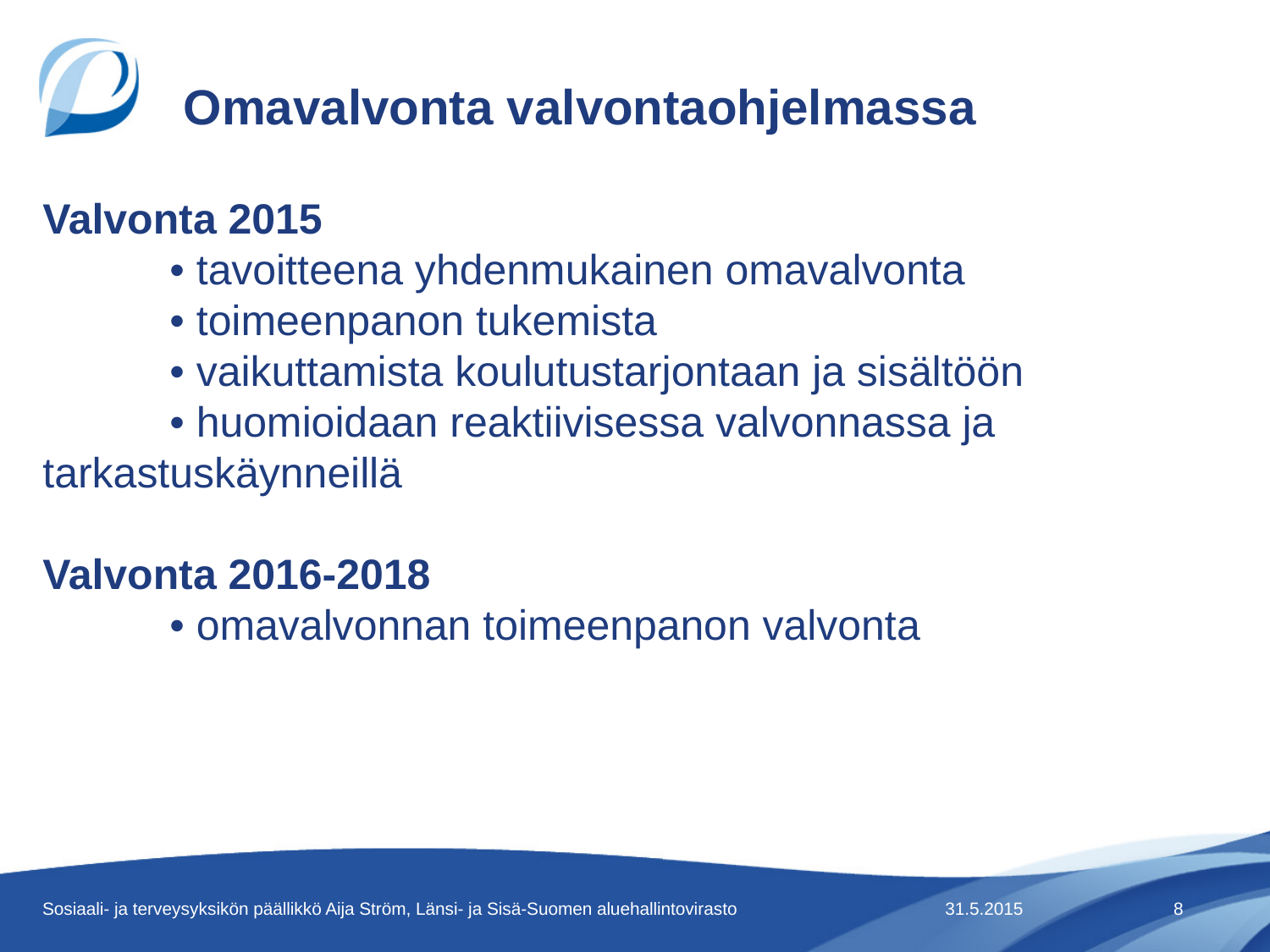

# Omavalvonta valvontaohjelmassa
Valvonta 2015
	• tavoitteena yhdenmukainen omavalvonta
	• toimeenpanon tukemista
	• vaikuttamista koulutustarjontaan ja sisältöön
	• huomioidaan reaktiivisessa valvonnassa ja 	tarkastuskäynneillä

Valvonta 2016-2018
	• omavalvonnan toimeenpanon valvonta

Sosiaali- ja terveysyksikön päällikkö Aija Ström, Länsi- ja Sisä-Suomen aluehallintovirasto
31.5.2015
8